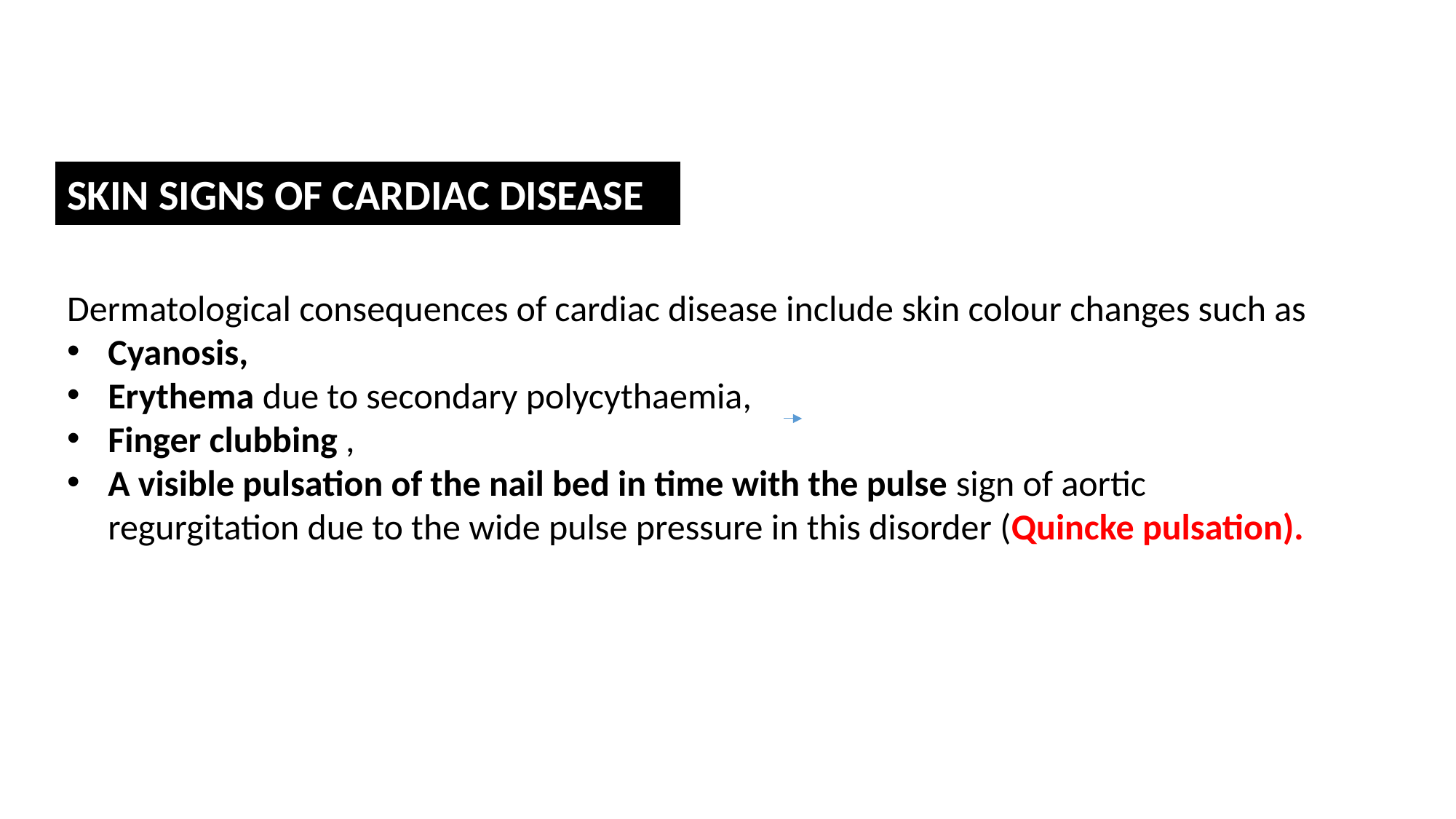

SKIN SIGNS OF CARDIAC DISEASE
Dermatological consequences of cardiac disease include skin colour changes such as
Cyanosis,
Erythema due to secondary polycythaemia,
Finger clubbing ,
A visible pulsation of the nail bed in time with the pulse sign of aortic regurgitation due to the wide pulse pressure in this disorder (Quincke pulsation).